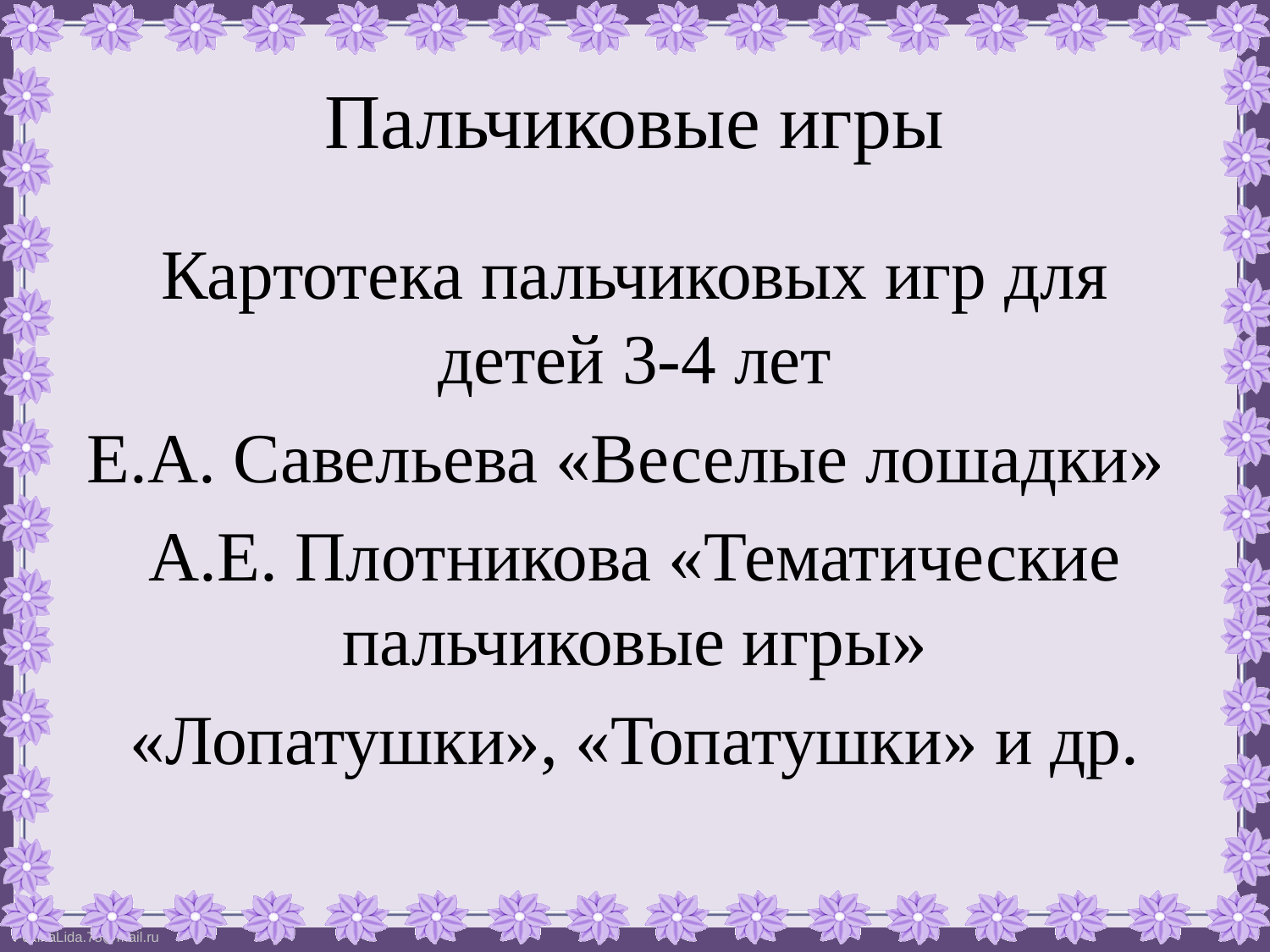

# Пальчиковые игры
Картотека пальчиковых игр для детей 3-4 лет
Е.А. Савельева «Веселые лошадки»
А.Е. Плотникова «Тематические пальчиковые игры»
«Лопатушки», «Топатушки» и др.